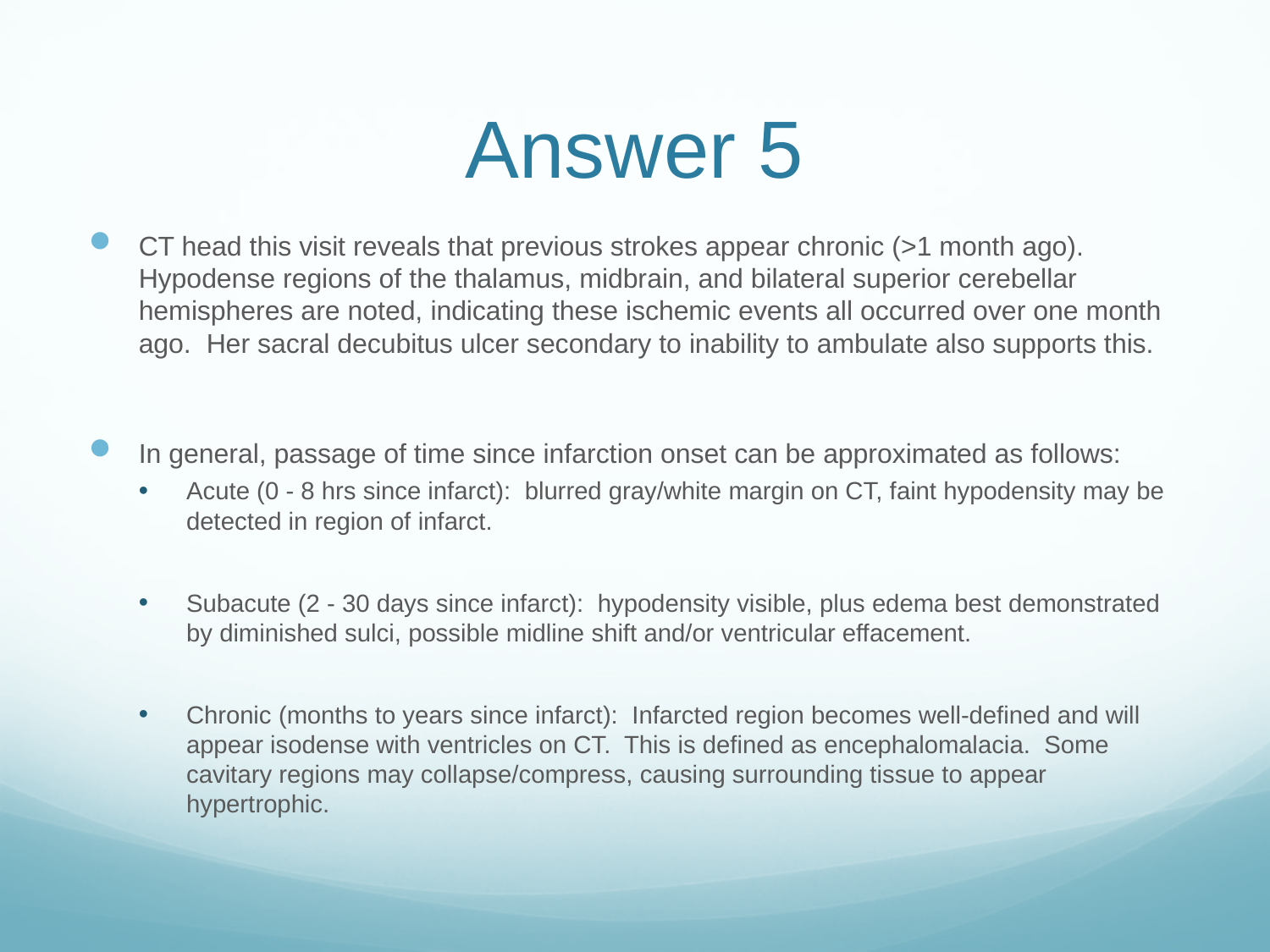

# Answer 5
CT head this visit reveals that previous strokes appear chronic (>1 month ago).  Hypodense regions of the thalamus, midbrain, and bilateral superior cerebellar hemispheres are noted, indicating these ischemic events all occurred over one month ago.  Her sacral decubitus ulcer secondary to inability to ambulate also supports this.

In general, passage of time since infarction onset can be approximated as follows:
Acute (0 - 8 hrs since infarct):  blurred gray/white margin on CT, faint hypodensity may be detected in region of infarct.

Subacute (2 - 30 days since infarct):  hypodensity visible, plus edema best demonstrated by diminished sulci, possible midline shift and/or ventricular effacement.

Chronic (months to years since infarct):  Infarcted region becomes well-defined and will appear isodense with ventricles on CT.  This is defined as encephalomalacia.  Some cavitary regions may collapse/compress, causing surrounding tissue to appear hypertrophic.